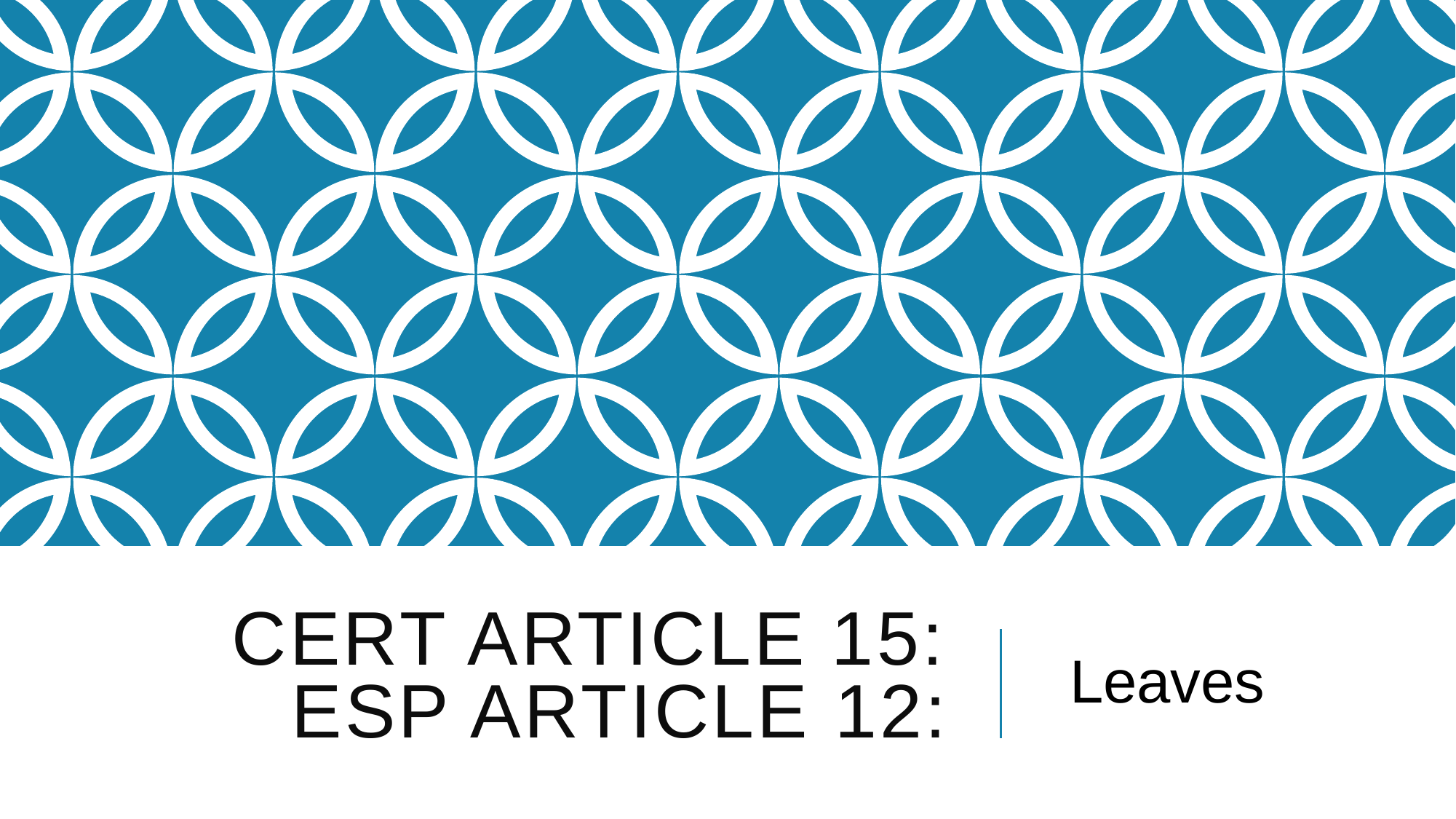

# Cert article 15: ESP Article 12:
Leaves